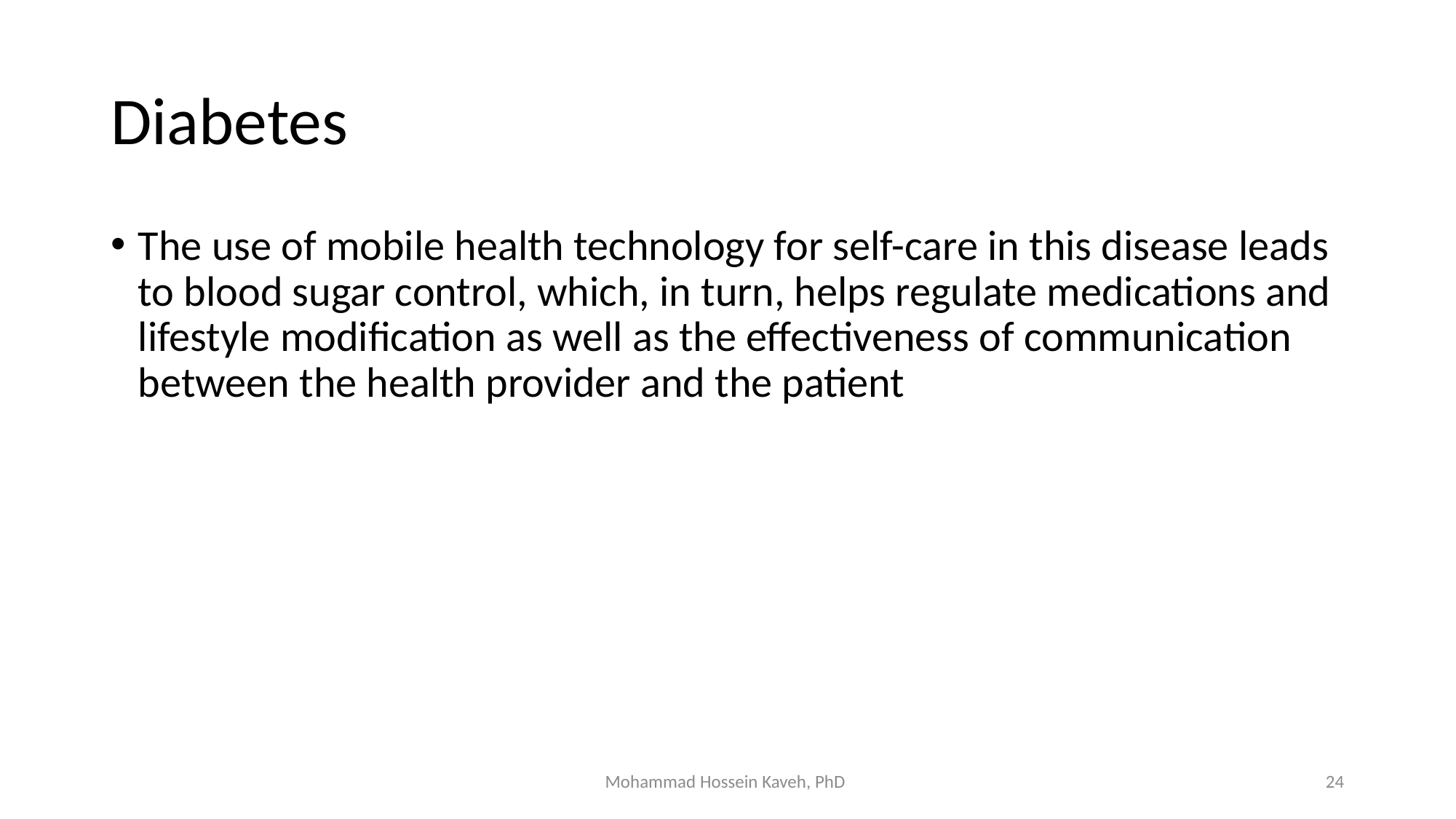

# Diabetes
The use of mobile health technology for self-care in this disease leads to blood sugar control, which, in turn, helps regulate medications and lifestyle modification as well as the effectiveness of communication between the health provider and the patient

Mohammad Hossein Kaveh, PhD
24